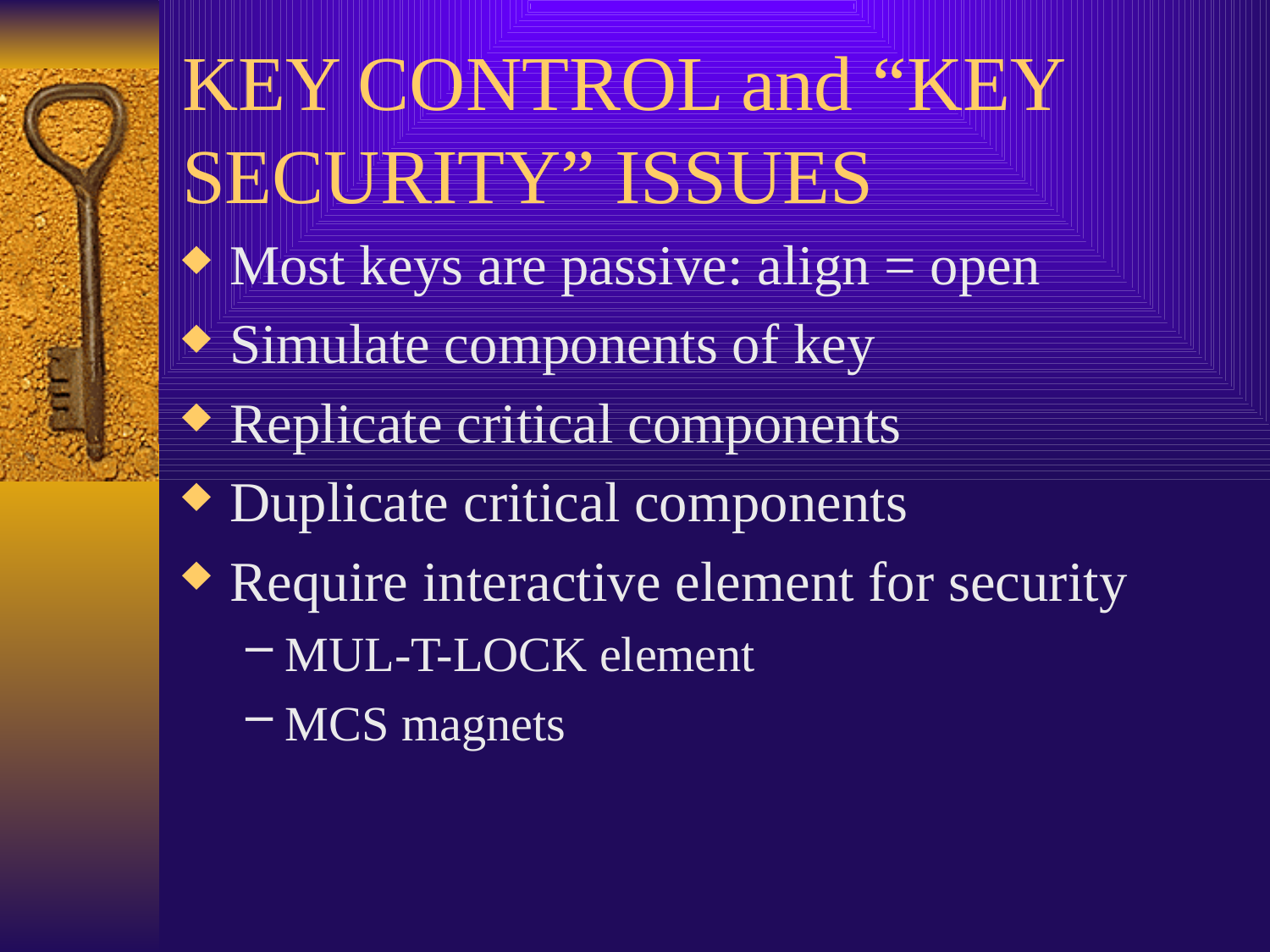

# KEY CONTROL and “KEY SECURITY” ISSUES
Most keys are passive: align = open
Simulate components of key
Replicate critical components
Duplicate critical components
Require interactive element for security
MUL-T-LOCK element
MCS magnets